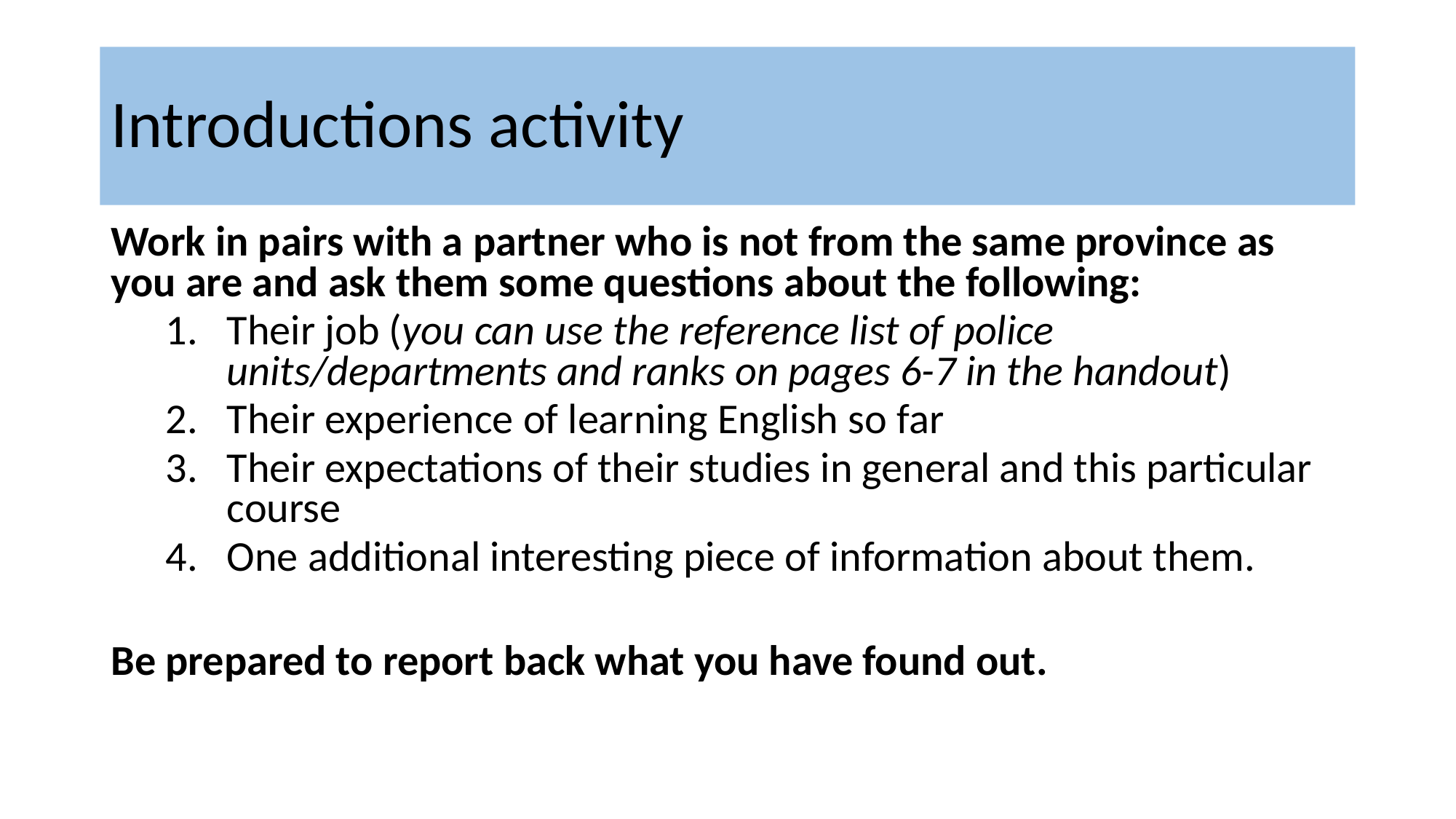

# Introductions activity
Work in pairs with a partner who is not from the same province as you are and ask them some questions about the following:
Their job (you can use the reference list of police units/departments and ranks on pages 6-7 in the handout)
Their experience of learning English so far
Their expectations of their studies in general and this particular course
One additional interesting piece of information about them.

Be prepared to report back what you have found out.